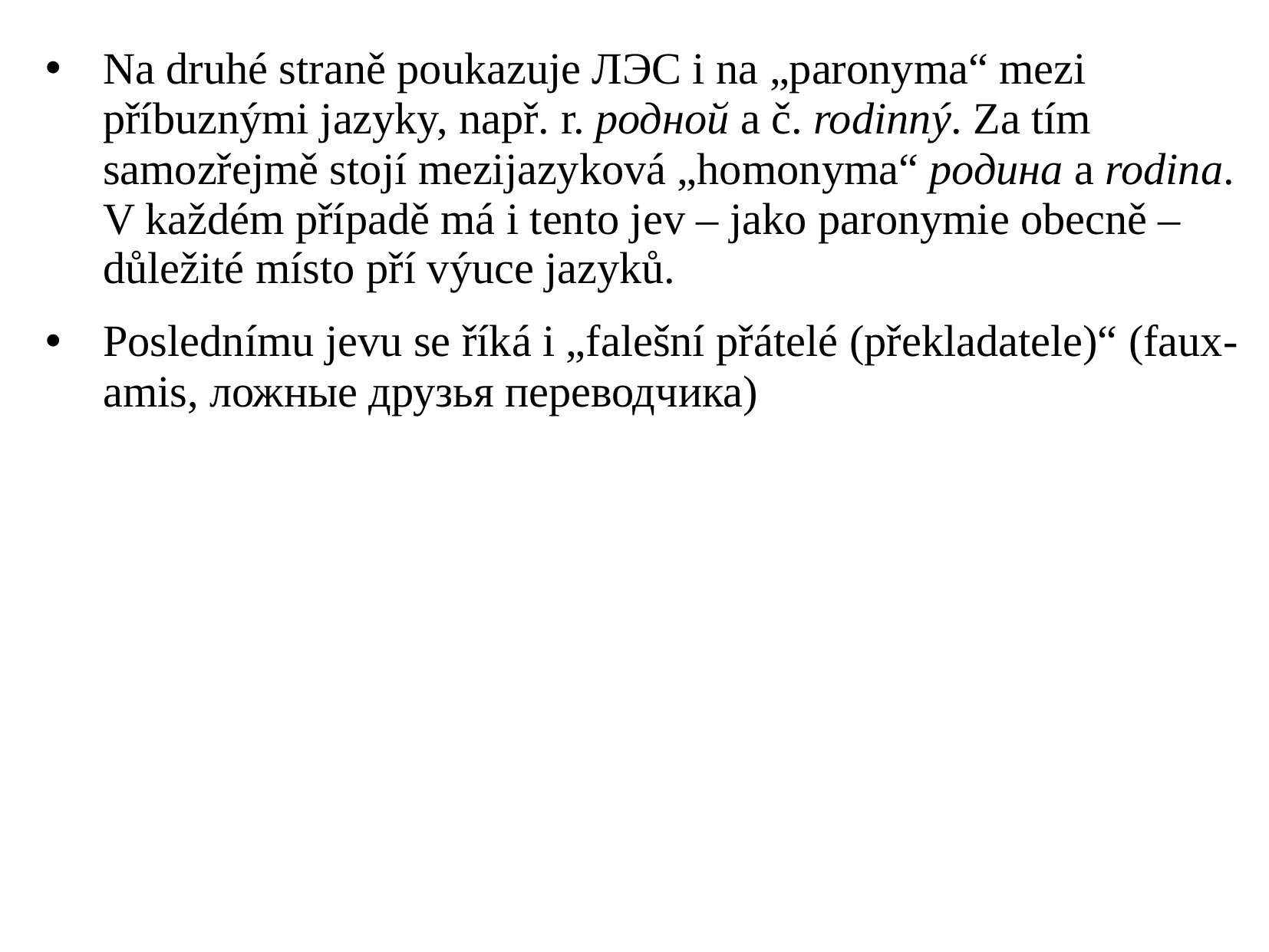

Na druhé straně poukazuje ЛЭС i na „paronyma“ mezi příbuznými jazyky, např. r. родной a č. rodinný. Za tím samozřejmě stojí mezijazyková „homonyma“ родина a rodina. V každém případě má i tento jev – jako paronymie obecně – důležité místo pří výuce jazyků.
Poslednímu jevu se říká i „falešní přátelé (překladatele)“ (faux-amis, ложные друзья переводчика)